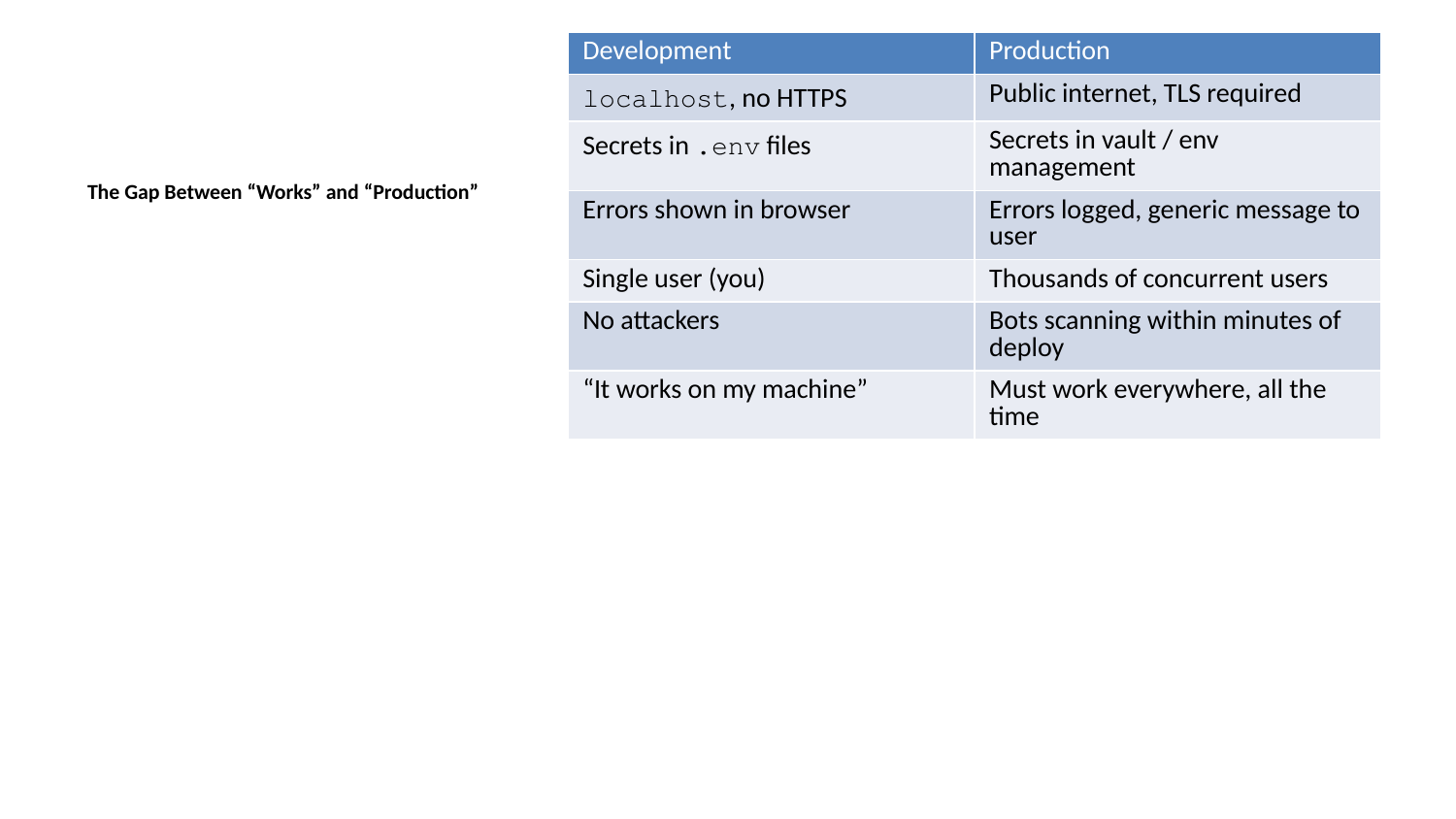

| Development | Production |
| --- | --- |
| localhost, no HTTPS | Public internet, TLS required |
| Secrets in .env files | Secrets in vault / env management |
| Errors shown in browser | Errors logged, generic message to user |
| Single user (you) | Thousands of concurrent users |
| No attackers | Bots scanning within minutes of deploy |
| “It works on my machine” | Must work everywhere, all the time |
The Gap Between “Works” and “Production”